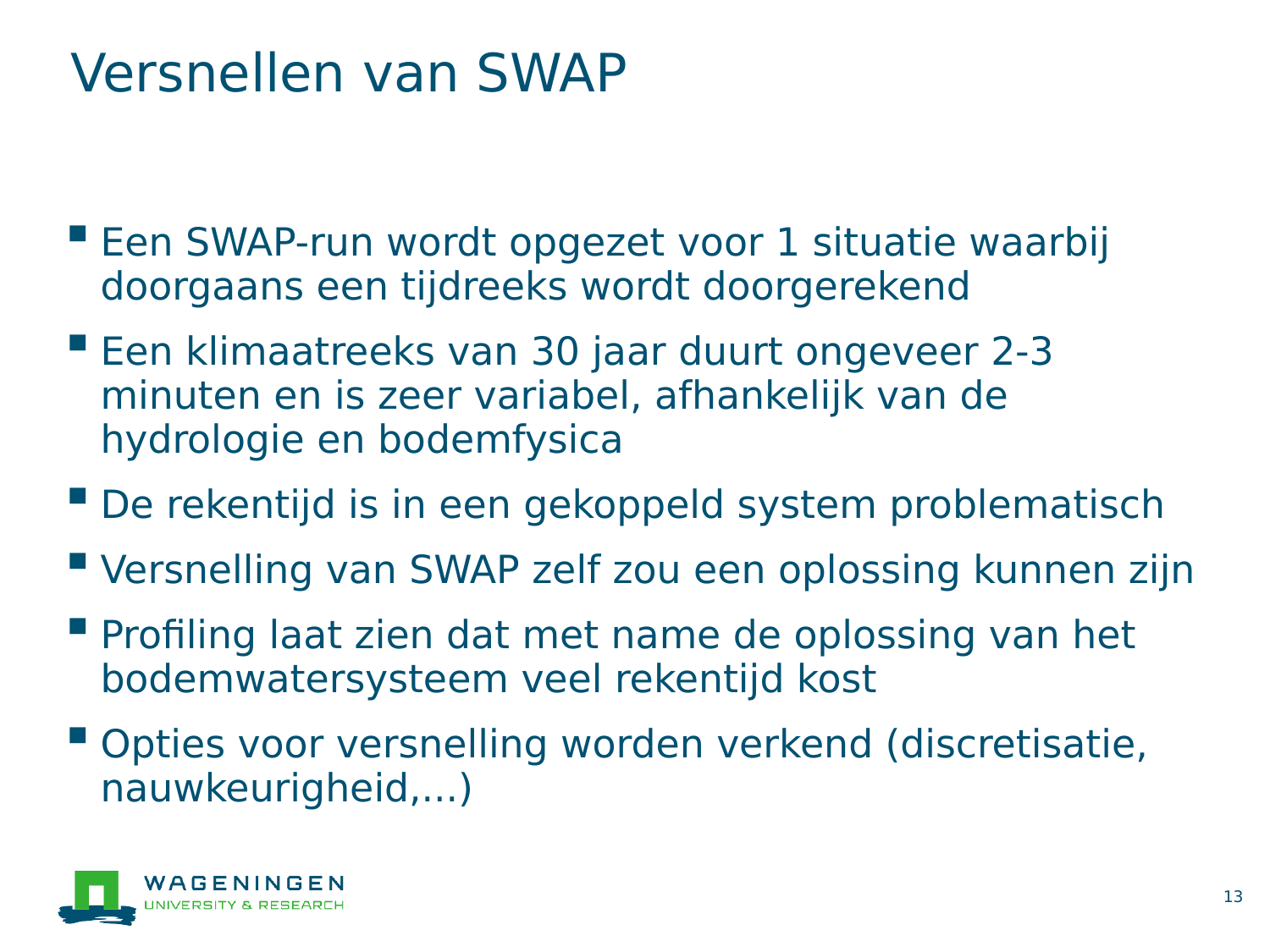

# Versnellen van SWAP
Een SWAP-run wordt opgezet voor 1 situatie waarbij doorgaans een tijdreeks wordt doorgerekend
Een klimaatreeks van 30 jaar duurt ongeveer 2-3 minuten en is zeer variabel, afhankelijk van de hydrologie en bodemfysica
De rekentijd is in een gekoppeld system problematisch
Versnelling van SWAP zelf zou een oplossing kunnen zijn
Profiling laat zien dat met name de oplossing van het bodemwatersysteem veel rekentijd kost
Opties voor versnelling worden verkend (discretisatie, nauwkeurigheid,...)
13